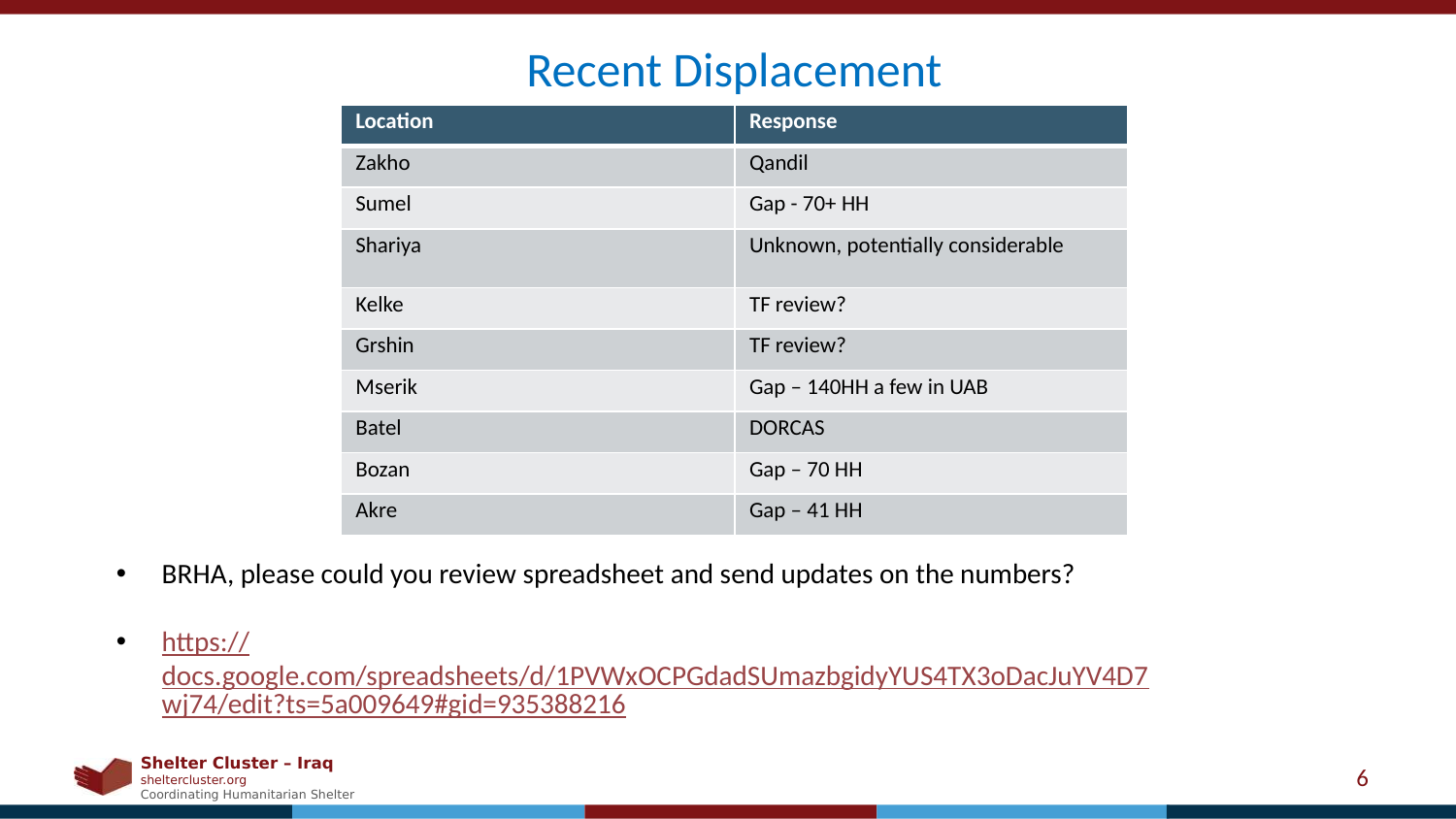

Recent Displacement
| Location | Response |
| --- | --- |
| Zakho | Qandil |
| Sumel | Gap - 70+ HH |
| Shariya | Unknown, potentially considerable |
| Kelke | TF review? |
| Grshin | TF review? |
| Mserik | Gap – 140HH a few in UAB |
| Batel | DORCAS |
| Bozan | Gap – 70 HH |
| Akre | Gap – 41 HH |

BRHA, please could you review spreadsheet and send updates on the numbers?

https://docs.google.com/spreadsheets/d/1PVWxOCPGdadSUmazbgidyYUS4TX3oDacJuYV4D7wj74/edit?ts=5a009649#gid=935388216

6